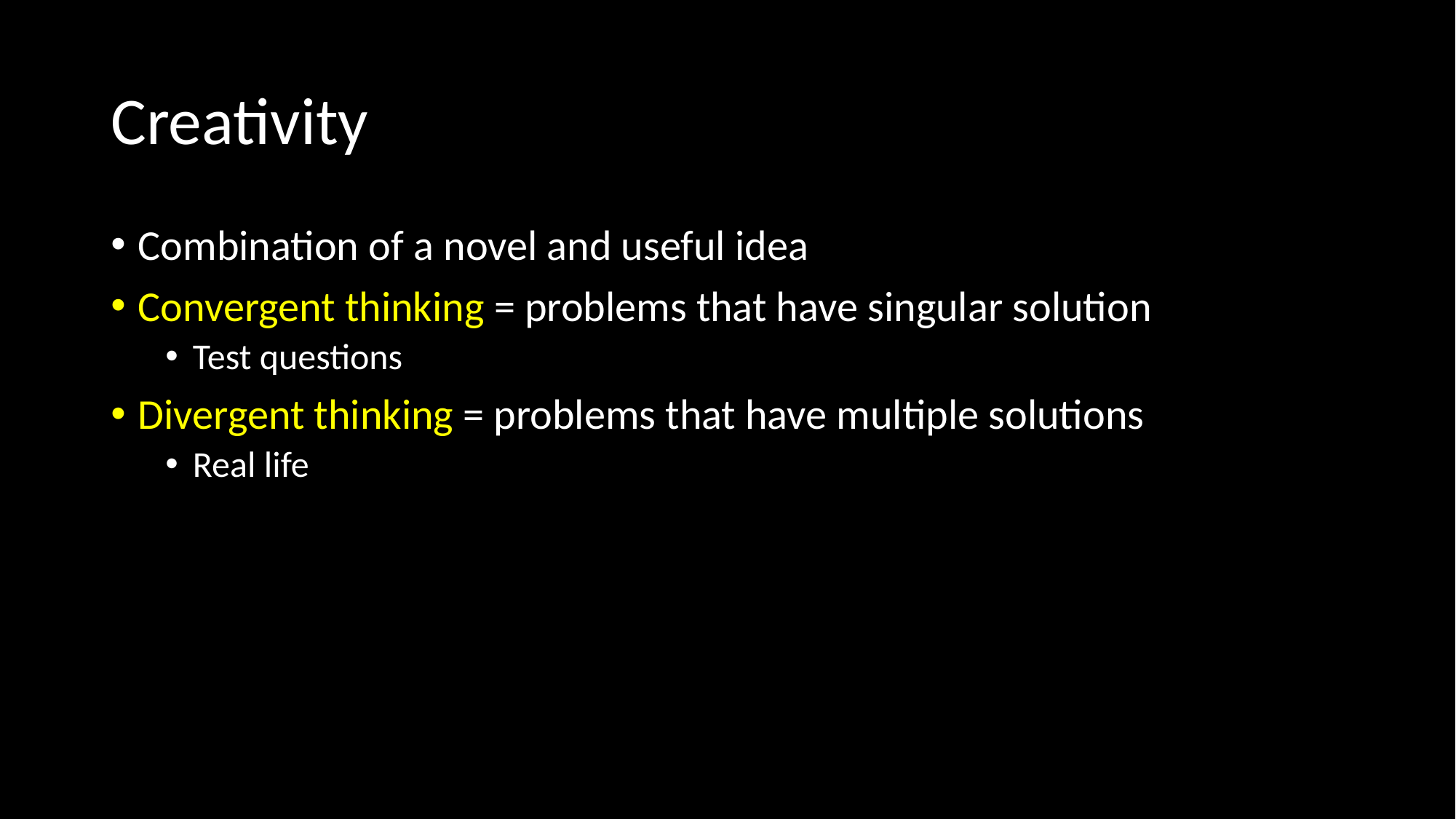

# Creativity
Combination of a novel and useful idea
Convergent thinking = problems that have singular solution
Test questions
Divergent thinking = problems that have multiple solutions
Real life